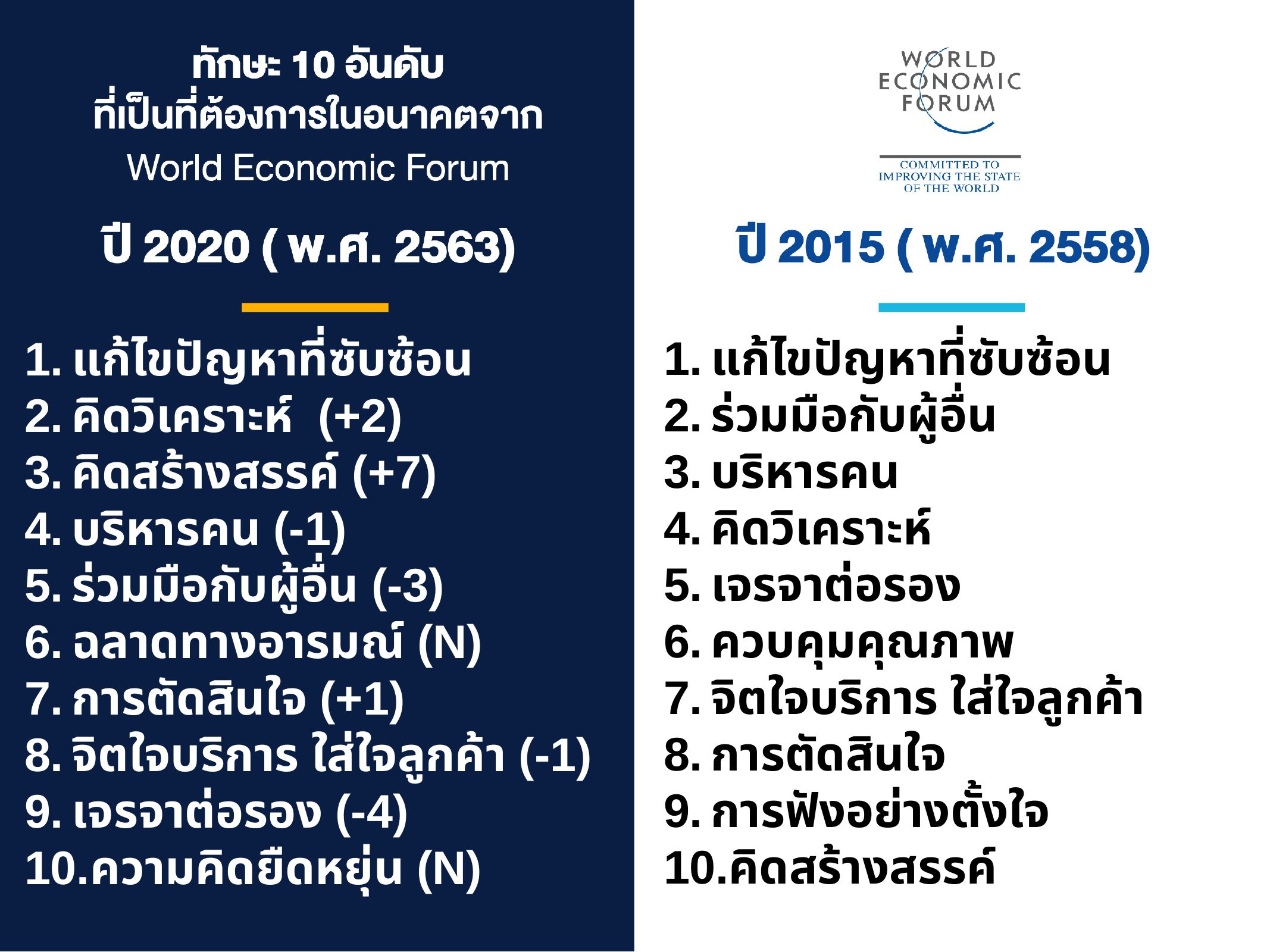

แก้ไขปัญหาที่ซับซ้อน
ร่วมมือกับผู้อื่น
บริหารคน
คิดวิเคราะห์
เจรจาต่อรอง
ควบคุมคุณภาพ
จิตใจบริการ ใส่ใจลูกค้า
การตัดสินใจ
การฟังอย่างตั้งใจ
คิดสร้างสรรค์
แก้ไขปัญหาที่ซับซ้อน
คิดวิเคราะห์  (+2)
คิดสร้างสรรค์ (+7)
บริหารคน (-1)
ร่วมมือกับผู้อื่น (-3)
ฉลาดทางอารมณ์ (N)
การตัดสินใจ (+1)
จิตใจบริการ ใส่ใจลูกค้า (-1)
เจรจาต่อรอง (-4)
ความคิดยืดหยุ่น (N)